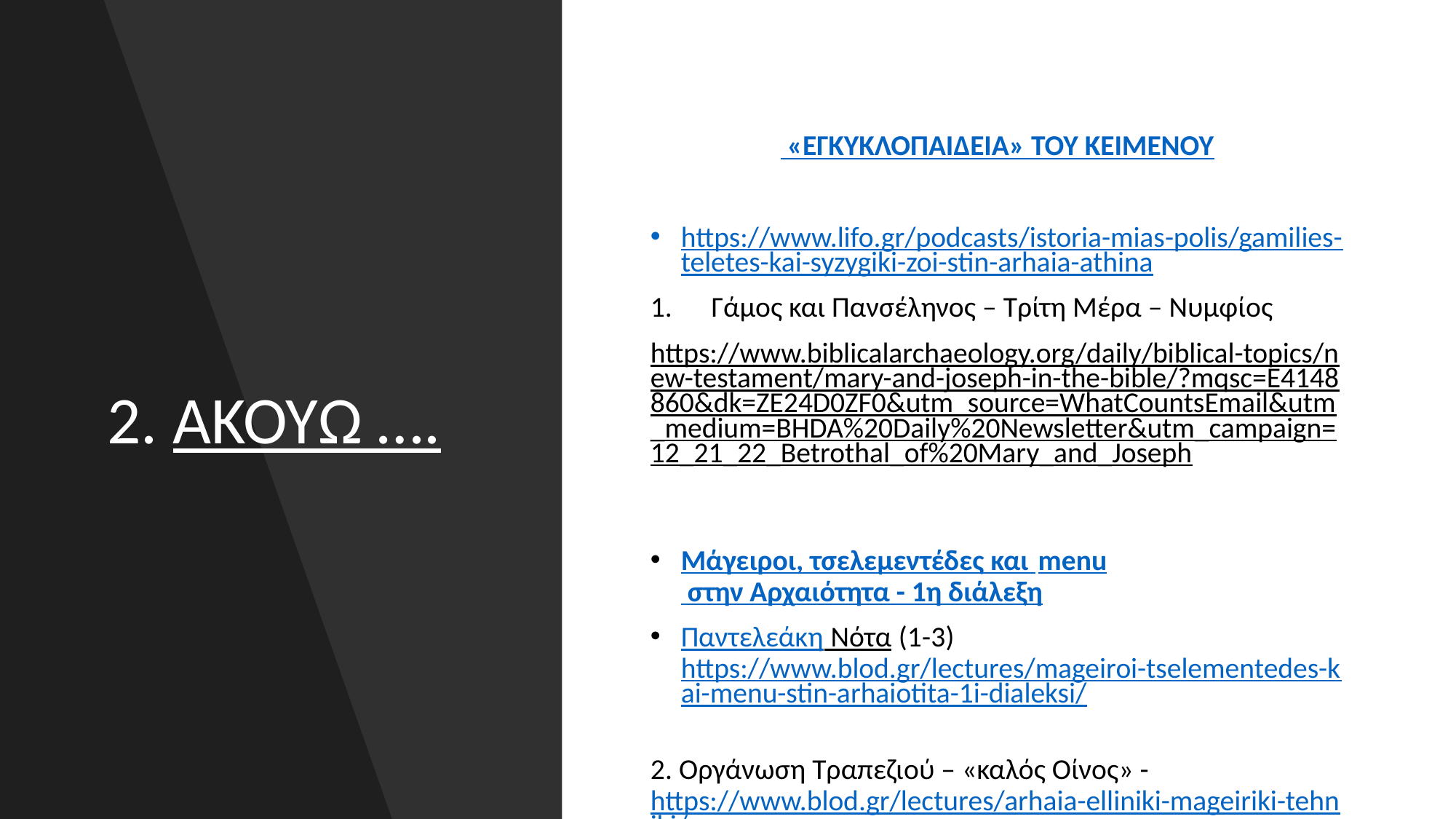

# 2. ΑΚΟΥΩ ….

 «ΕΓΚΥΚΛΟΠΑΙΔΕΙΑ» ΤΟΥ ΚΕΙΜΕΝΟΥ

https://www.lifo.gr/podcasts/istoria-mias-polis/gamilies-teletes-kai-syzygiki-zoi-stin-arhaia-athina
Γάμος και Πανσέληνος – Τρίτη Μέρα – Νυμφίος
https://www.biblicalarchaeology.org/daily/biblical-topics/new-testament/mary-and-joseph-in-the-bible/?mqsc=E4148860&dk=ZE24D0ZF0&utm_source=WhatCountsEmail&utm_medium=BHDA%20Daily%20Newsletter&utm_campaign=12_21_22_Betrothal_of%20Mary_and_Joseph
Μάγειροι, τσελεμεντέδες και menu στην Αρχαιότητα - 1η διάλεξη
Παντελεάκη Νότα (1-3) https://www.blod.gr/lectures/mageiroi-tselementedes-kai-menu-stin-arhaiotita-1i-dialeksi/
2. Οργάνωση Τραπεζιού – «καλός Οίνος» -
https://www.blod.gr/lectures/arhaia-elliniki-mageiriki-tehniki/ (MAMALAKHS)